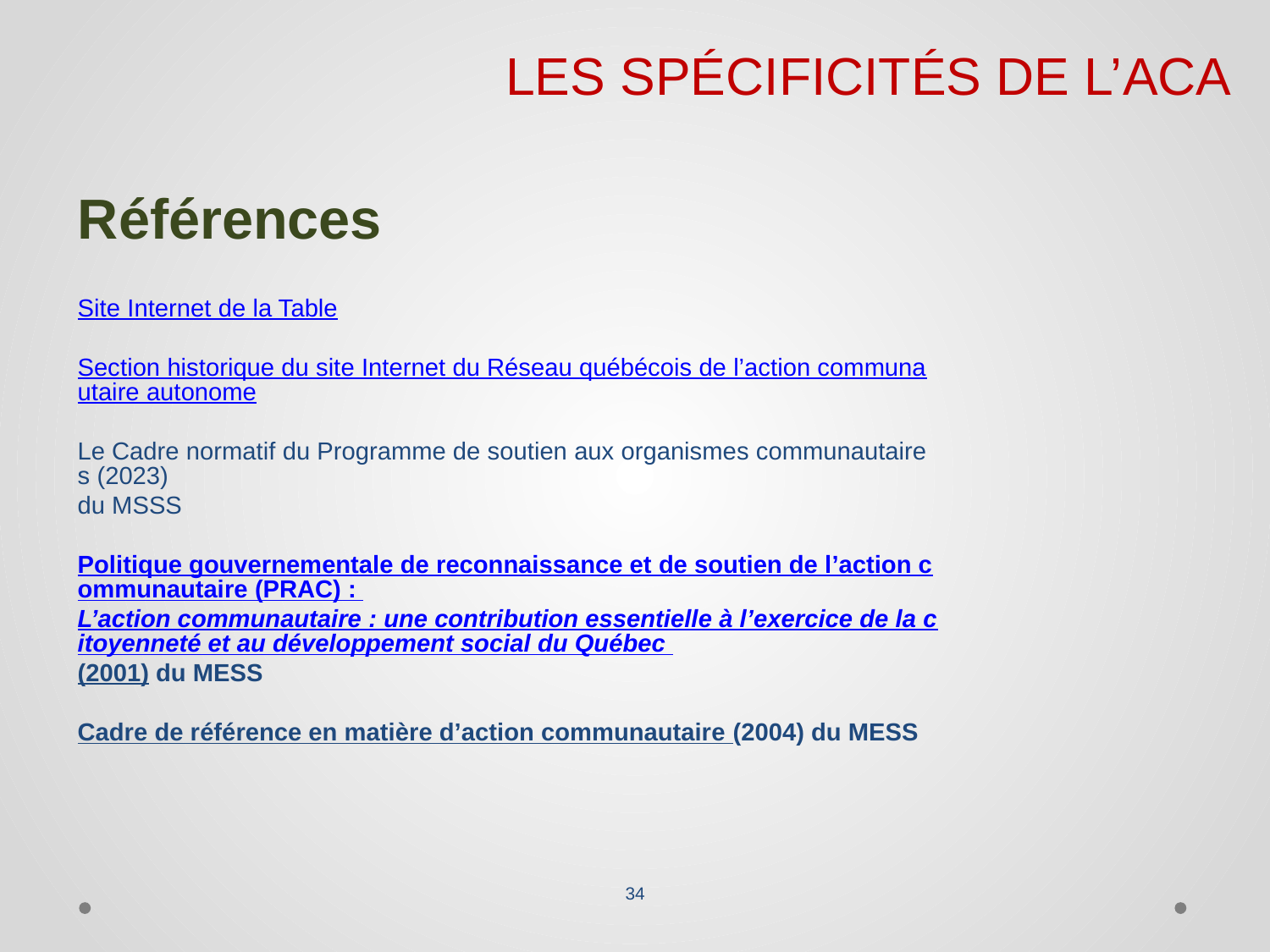

LES SPÉCIFICITÉS DE L’ACA
Références
Site Internet de la Table

Section historique du site Internet du Réseau québécois de l’action communautaire autonome

Le Cadre normatif du Programme de soutien aux organismes communautaires (2023) du MSSS

Politique gouvernementale de reconnaissance et de soutien de l’action communautaire (PRAC) : L’action communautaire : une contribution essentielle à l’exercice de la citoyenneté et au développement social du Québec (2001) du MESS

Cadre de référence en matière d’action communautaire (2004) du MESS

34